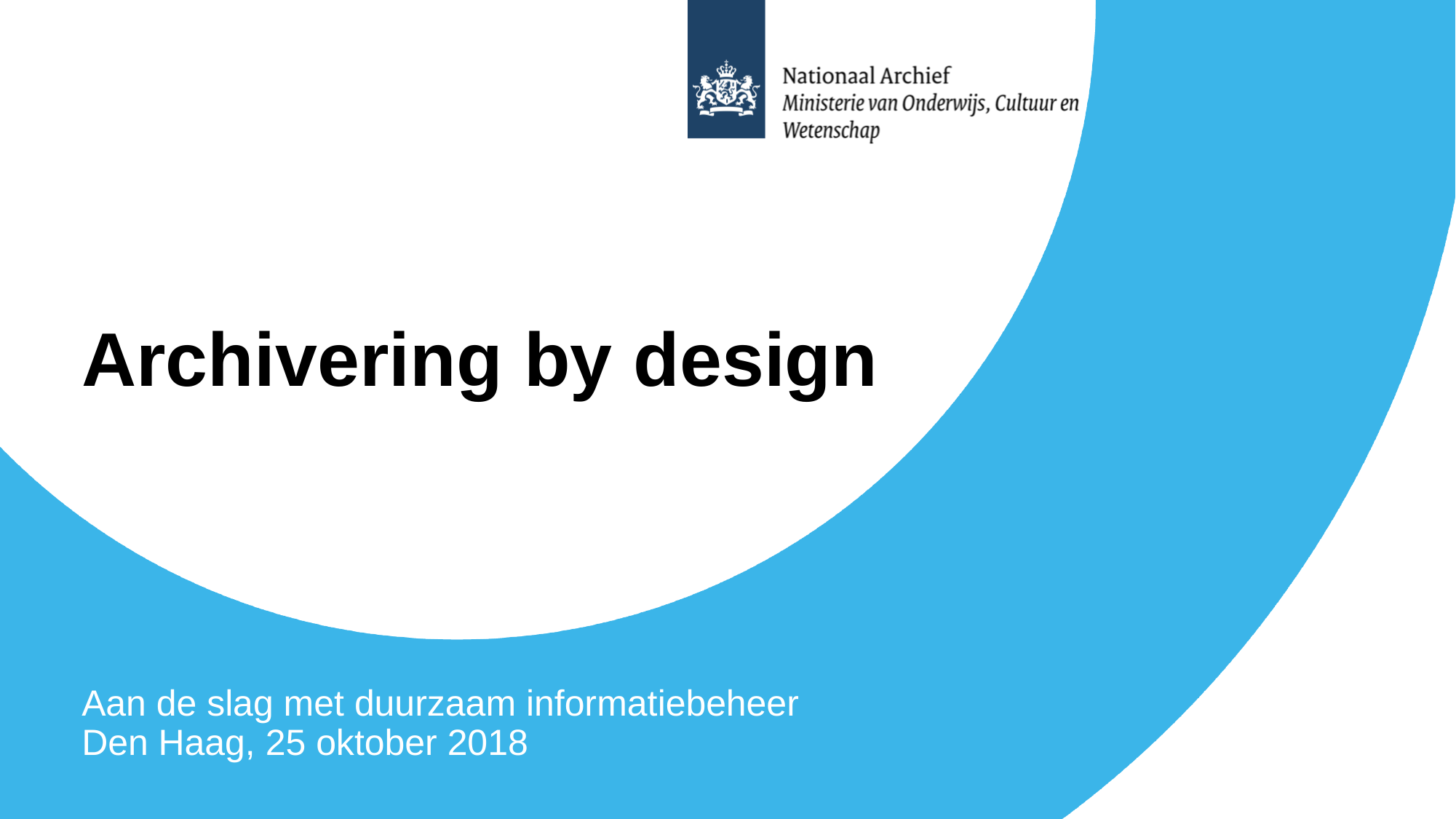

# Archivering by design
Aan de slag met duurzaam informatiebeheer
Den Haag, 25 oktober 2018